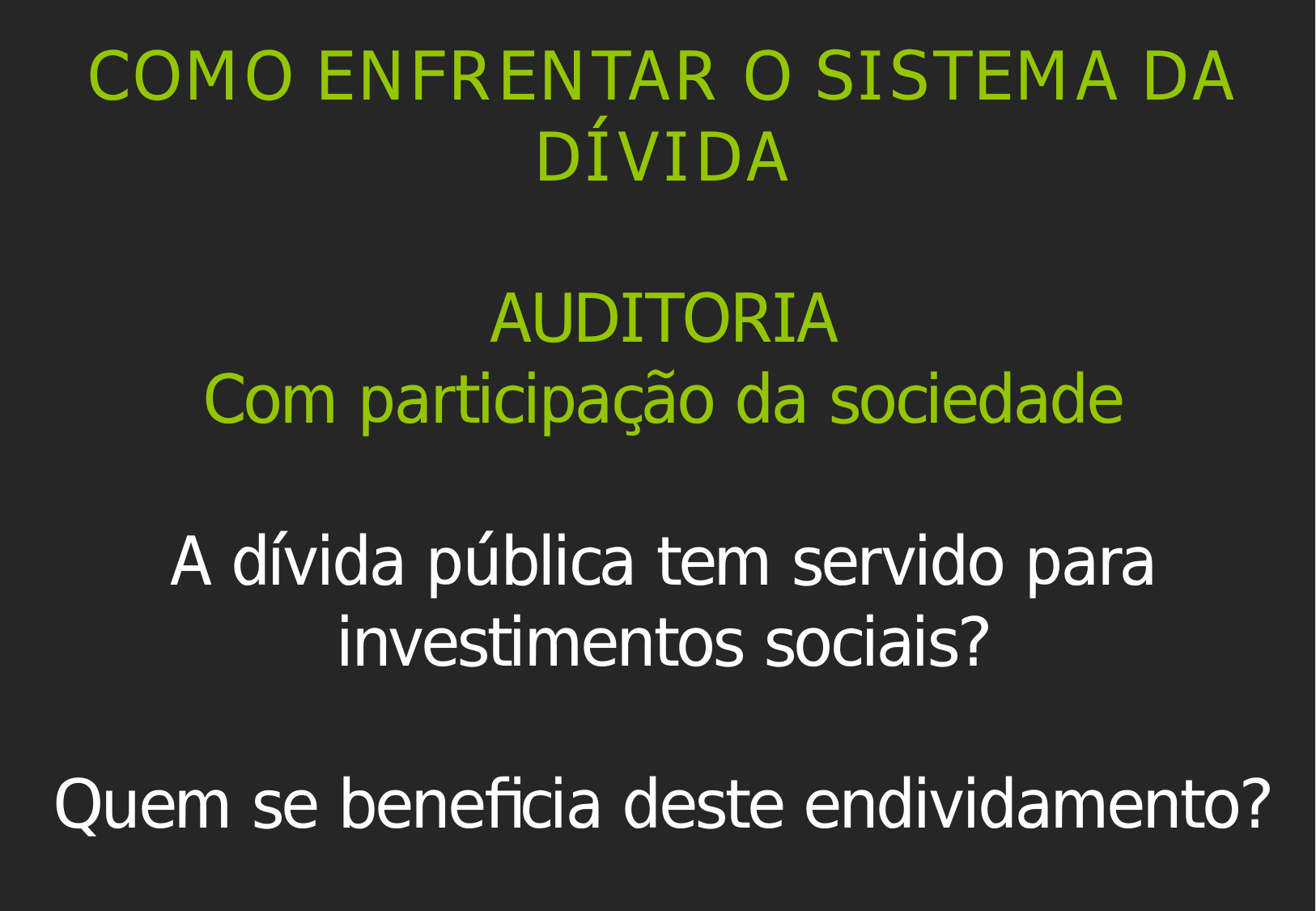

COMO ENFRENTAR O SISTEMA DA DÍVIDA

AUDITORIA
Com participação da sociedade

A dívida pública tem servido para investimentos sociais?

Quem se beneficia deste endividamento?